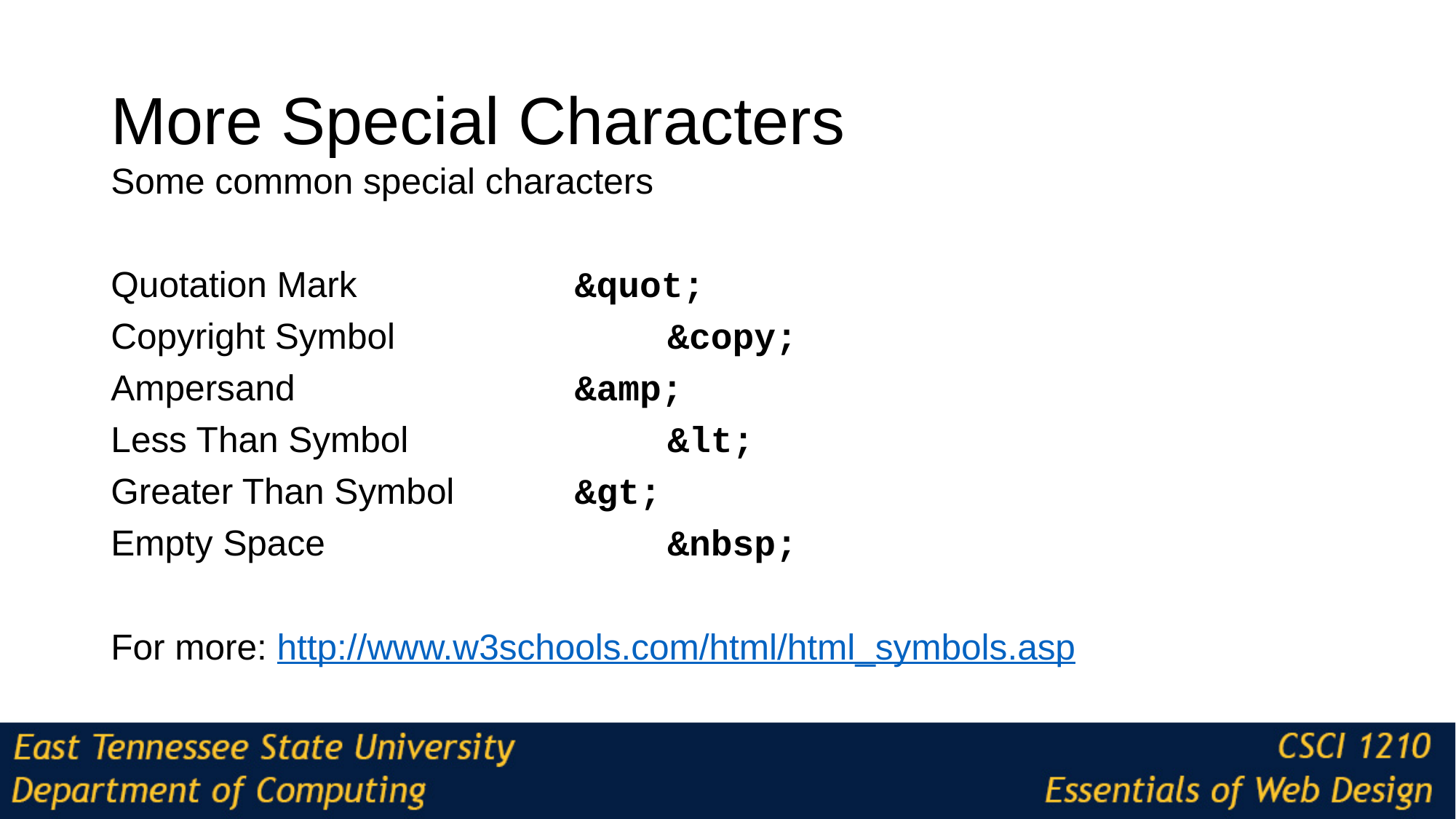

# More Special Characters
Some common special characters

Quotation Mark			&quot;
Copyright Symbol			&copy;
Ampersand				&amp;
Less Than Symbol			&lt;
Greater Than Symbol		&gt;
Empty Space				&nbsp;

For more: http://www.w3schools.com/html/html_symbols.asp